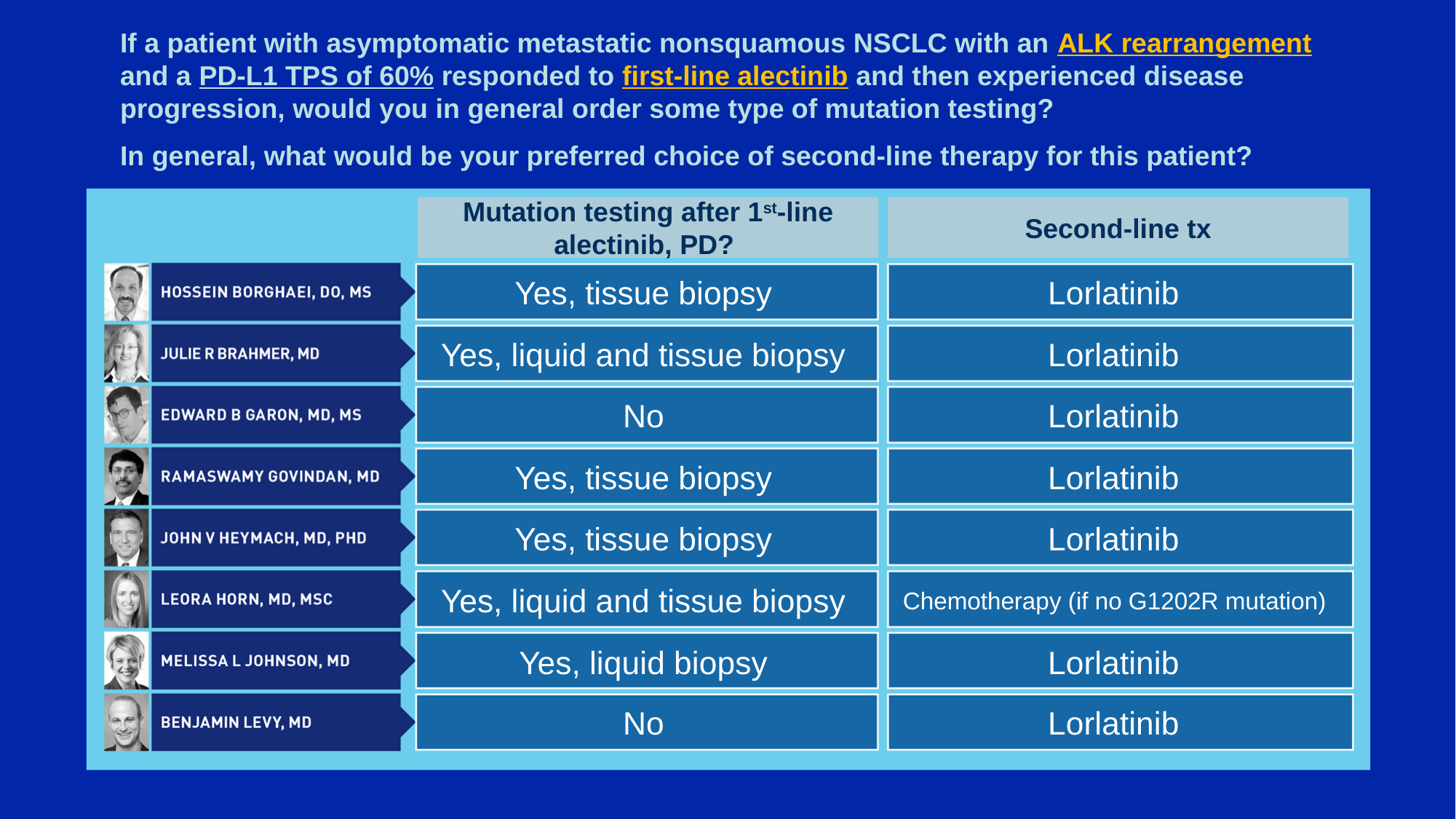

# If a patient with asymptomatic metastatic nonsquamous NSCLC with an ALK rearrangement and a PD-L1 TPS of 60% responded to first-line alectinib and then experienced disease progression, would you in general order some type of mutation testing?   In general, what would be your preferred choice of second-line therapy for this patient?
Mutation testing after 1st-line alectinib, PD?
Second-line tx
Yes, tissue biopsy
Lorlatinib
Yes, liquid and tissue biopsy
Lorlatinib
No
Lorlatinib
Yes, tissue biopsy
Lorlatinib
Yes, tissue biopsy
Lorlatinib
Yes, liquid and tissue biopsy
Chemotherapy (if no G1202R mutation)
Yes, liquid biopsy
Lorlatinib
No
Lorlatinib